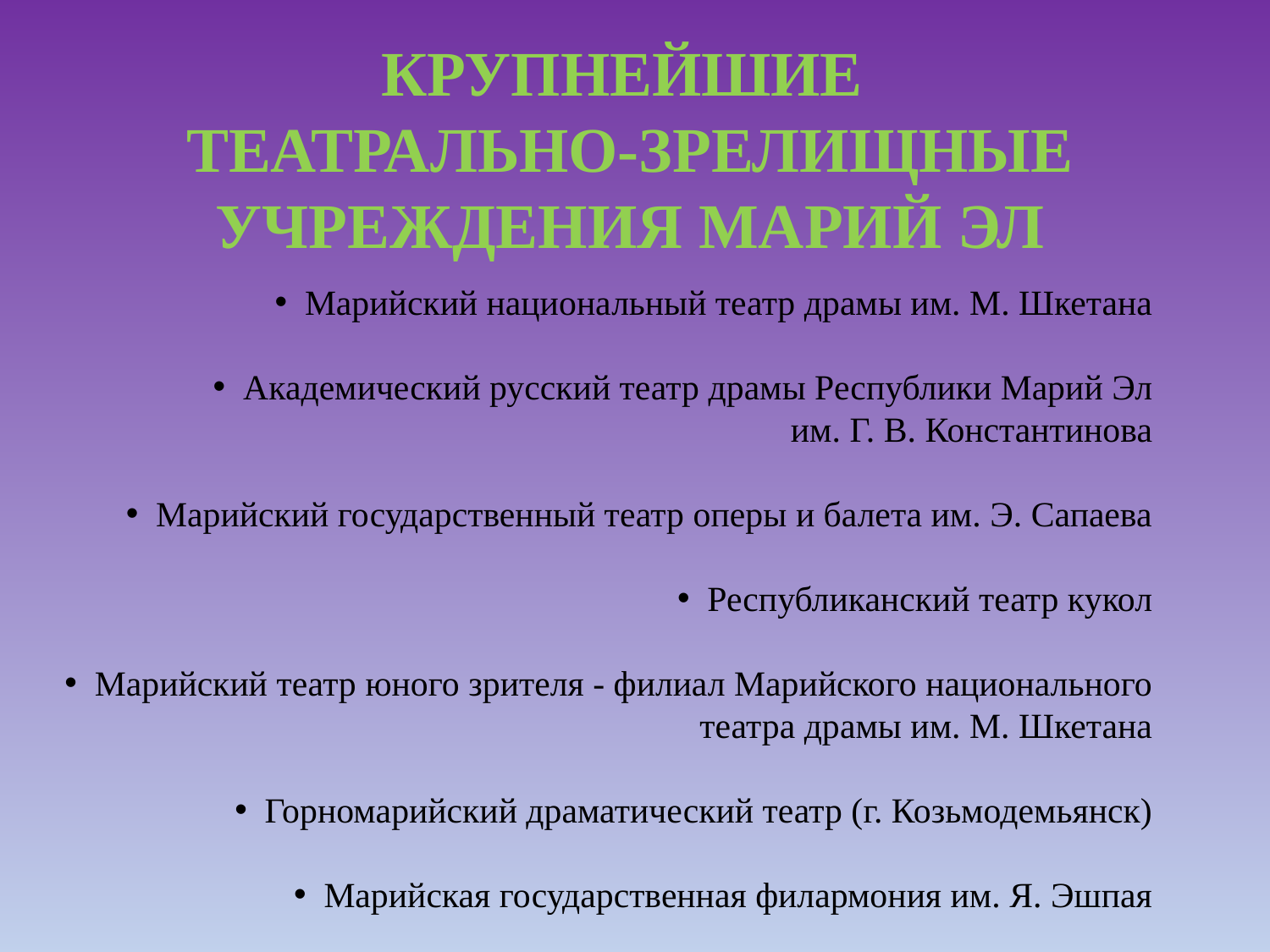

КРУПНЕЙШИЕ
ТЕАТРАЛЬНО-ЗРЕЛИЩНЫЕ УЧРЕЖДЕНИЯ МАРИЙ ЭЛ
Марийский национальный театр драмы им. М. Шкетана

Академический русский театр драмы Республики Марий Эл им. Г. В. Константинова

Марийский государственный театр оперы и балета им. Э. Сапаева

Республиканский театр кукол

Марийский театр юного зрителя - филиал Марийского национального театра драмы им. М. Шкетана

Горномарийский драматический театр (г. Козьмодемьянск)

Марийская государственная филармония им. Я. Эшпая